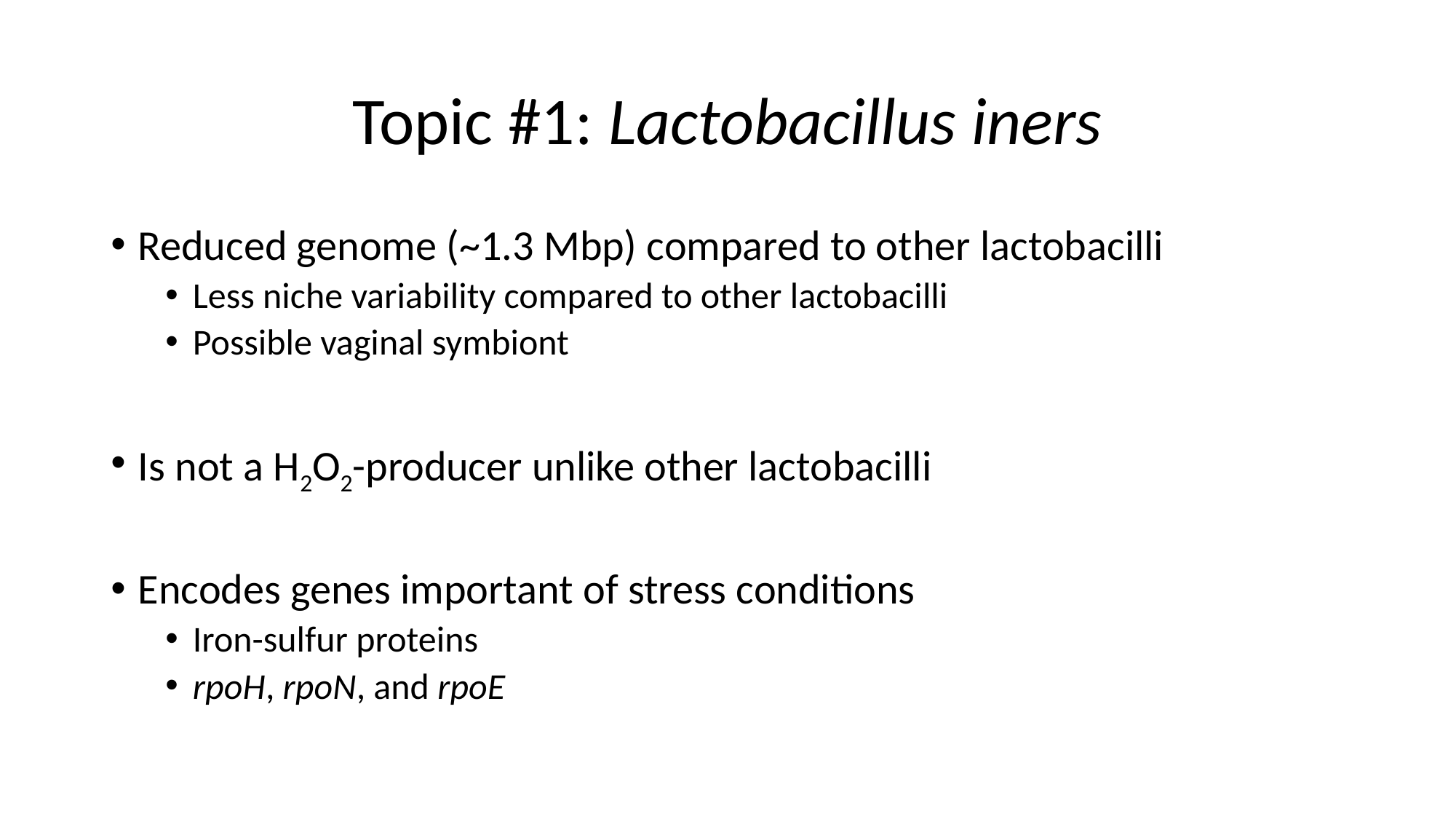

# Topic #1: Lactobacillus iners
Reduced genome (~1.3 Mbp) compared to other lactobacilli
Less niche variability compared to other lactobacilli
Possible vaginal symbiont

Is not a H2O2-producer unlike other lactobacilli

Encodes genes important of stress conditions
Iron-sulfur proteins
rpoH, rpoN, and rpoE